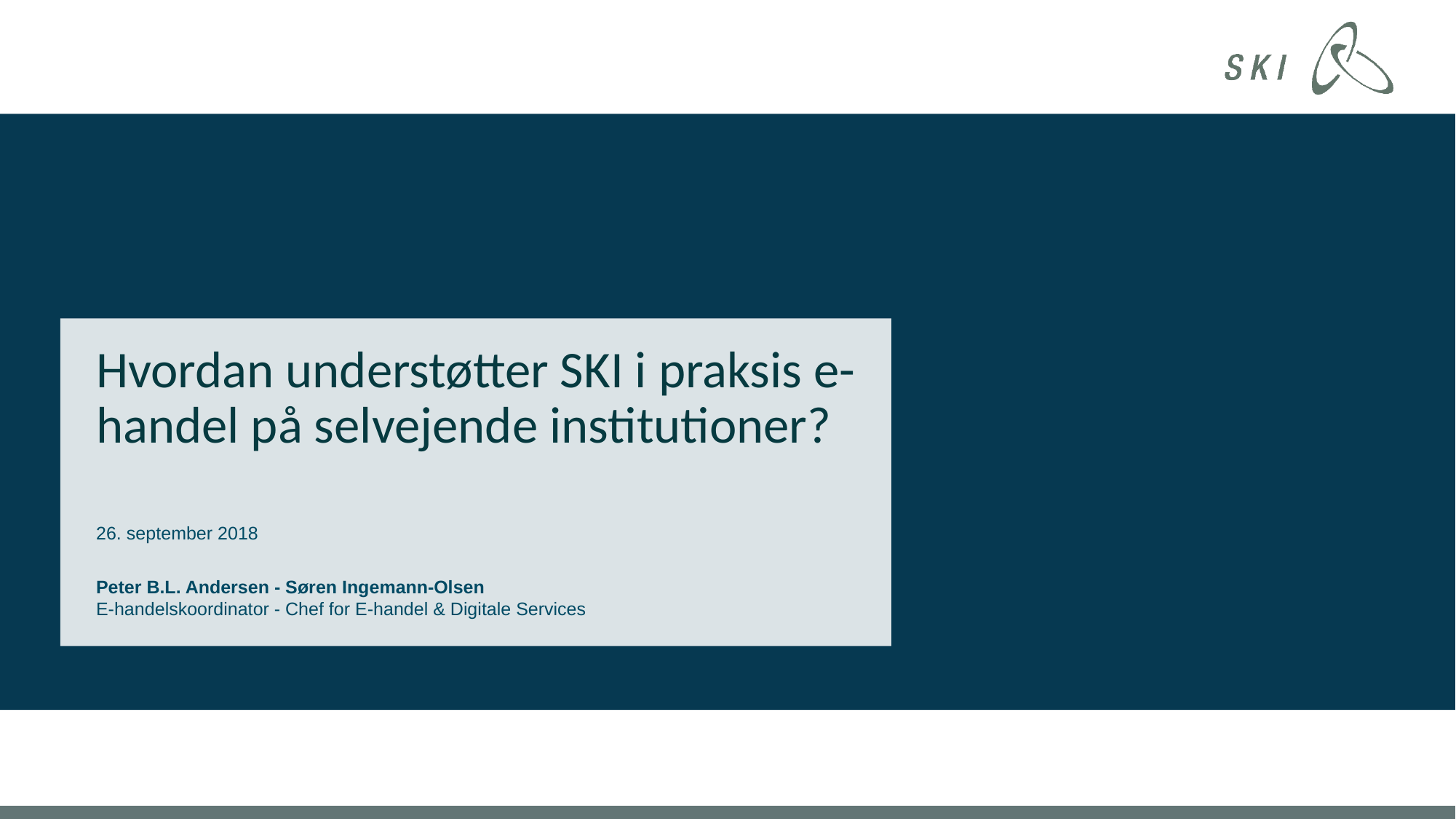

Hvordan understøtter SKI i praksis e-handel på selvejende institutioner?
26. september 2018
Peter B.L. Andersen - Søren Ingemann-Olsen
E-handelskoordinator - Chef for E-handel & Digitale Services